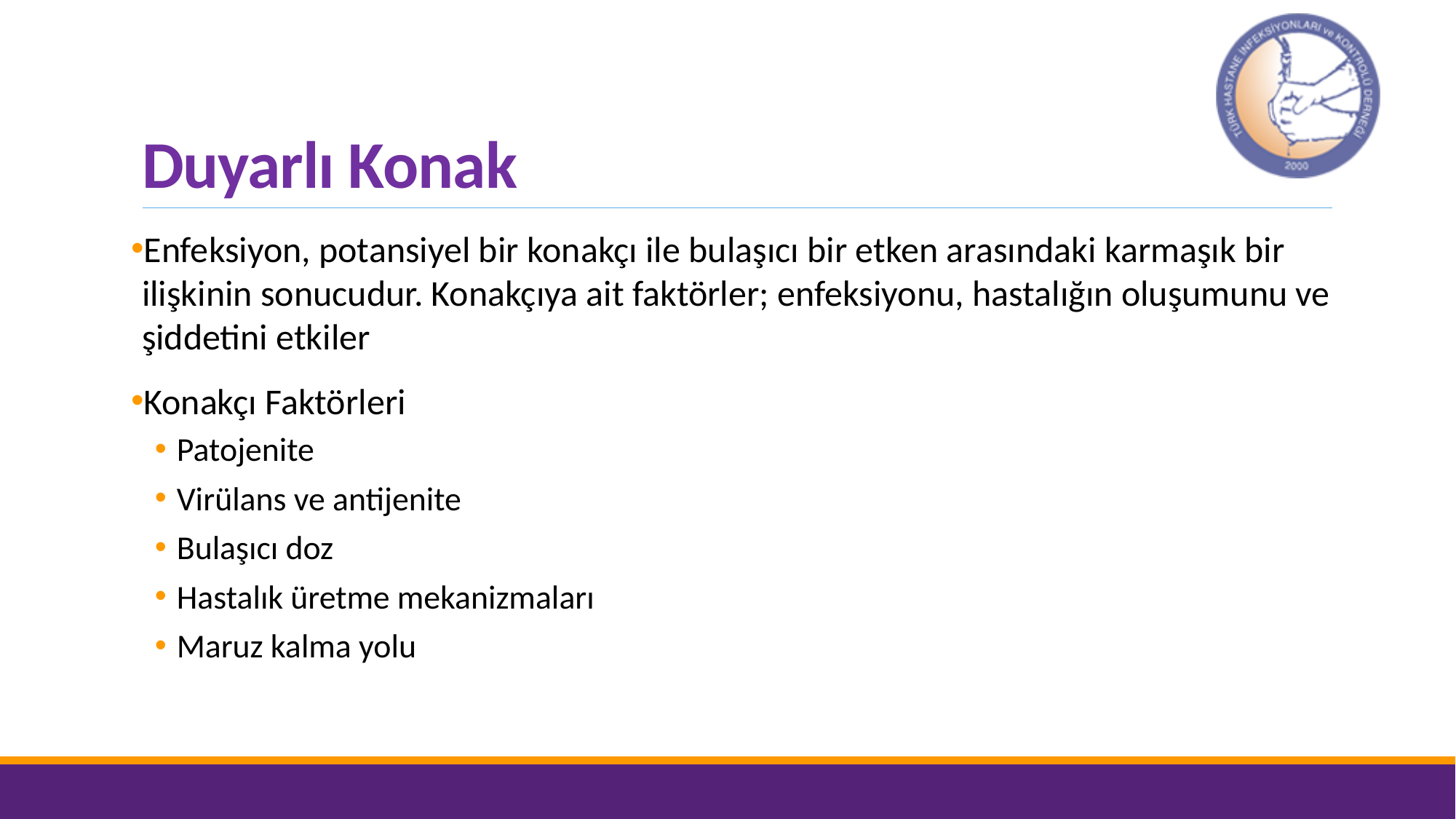

# Duyarlı Konak
Enfeksiyon, potansiyel bir konakçı ile bulaşıcı bir etken arasındaki karmaşık bir ilişkinin sonucudur. Konakçıya ait faktörler; enfeksiyonu, hastalığın oluşumunu ve şiddetini etkiler
Konakçı Faktörleri
Patojenite
Virülans ve antijenite
Bulaşıcı doz
Hastalık üretme mekanizmaları
Maruz kalma yolu